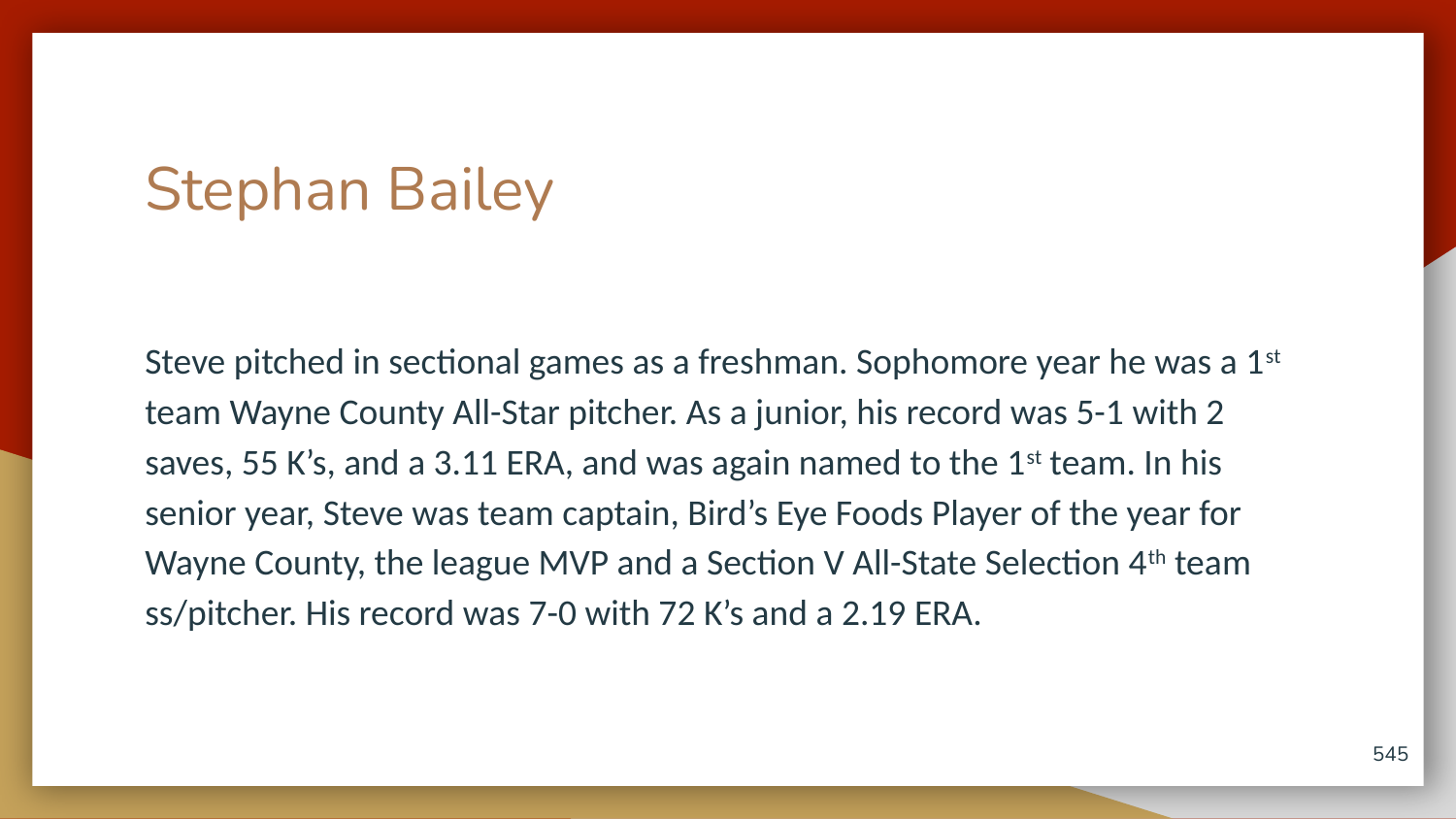

# Stephan Bailey
Steve pitched in sectional games as a freshman. Sophomore year he was a 1st team Wayne County All-Star pitcher. As a junior, his record was 5-1 with 2 saves, 55 K’s, and a 3.11 ERA, and was again named to the 1st team. In his senior year, Steve was team captain, Bird’s Eye Foods Player of the year for Wayne County, the league MVP and a Section V All-State Selection 4th team ss/pitcher. His record was 7-0 with 72 K’s and a 2.19 ERA.
545